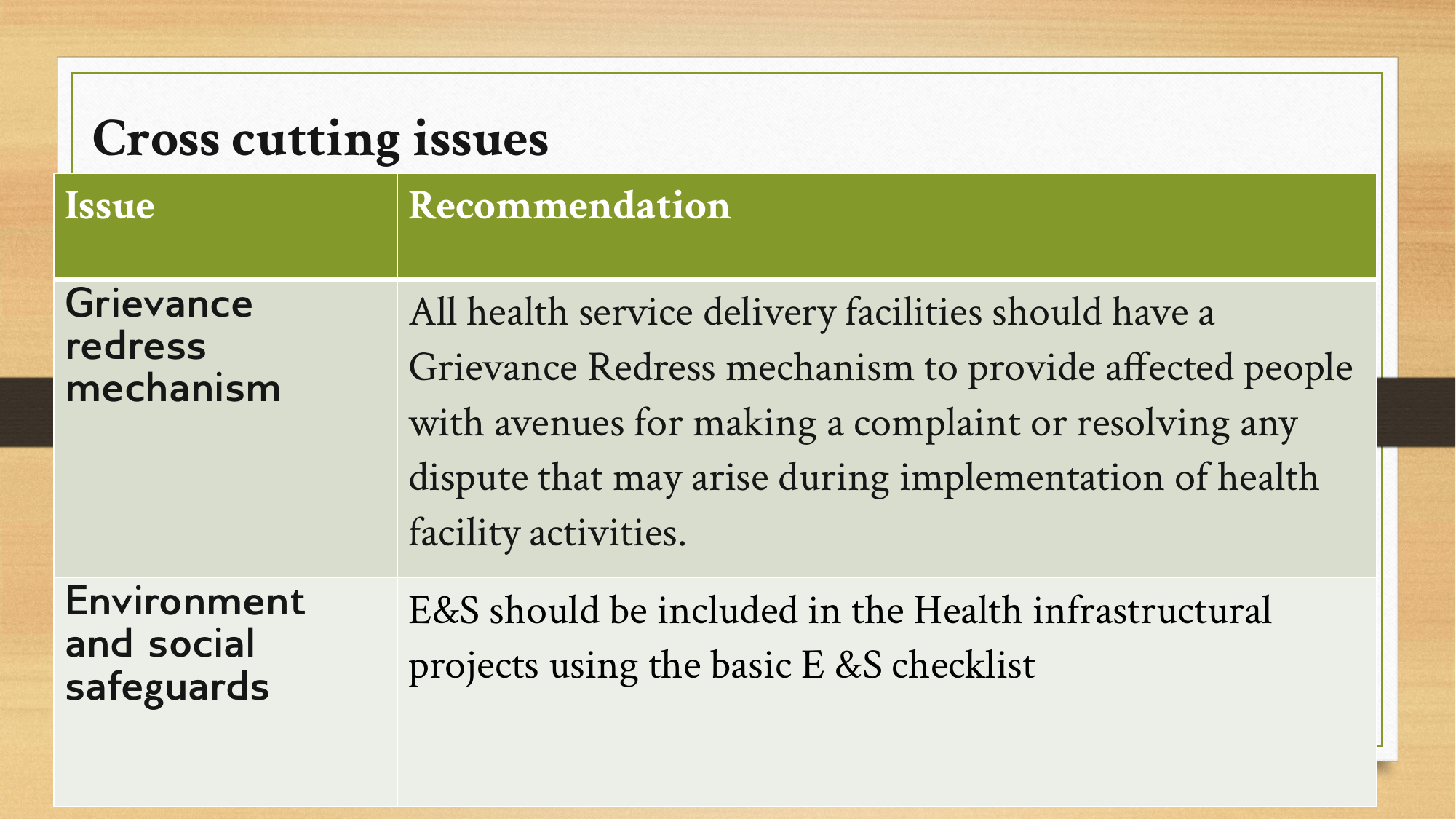

# Cross cutting issues
| Issue | Recommendation |
| --- | --- |
| Grievance redress mechanism | All health service delivery facilities should have a Grievance Redress mechanism to provide affected people with avenues for making a complaint or resolving any dispute that may arise during implementation of health facility activities. |
| Environment and social safeguards | E&S should be included in the Health infrastructural projects using the basic E &S checklist |